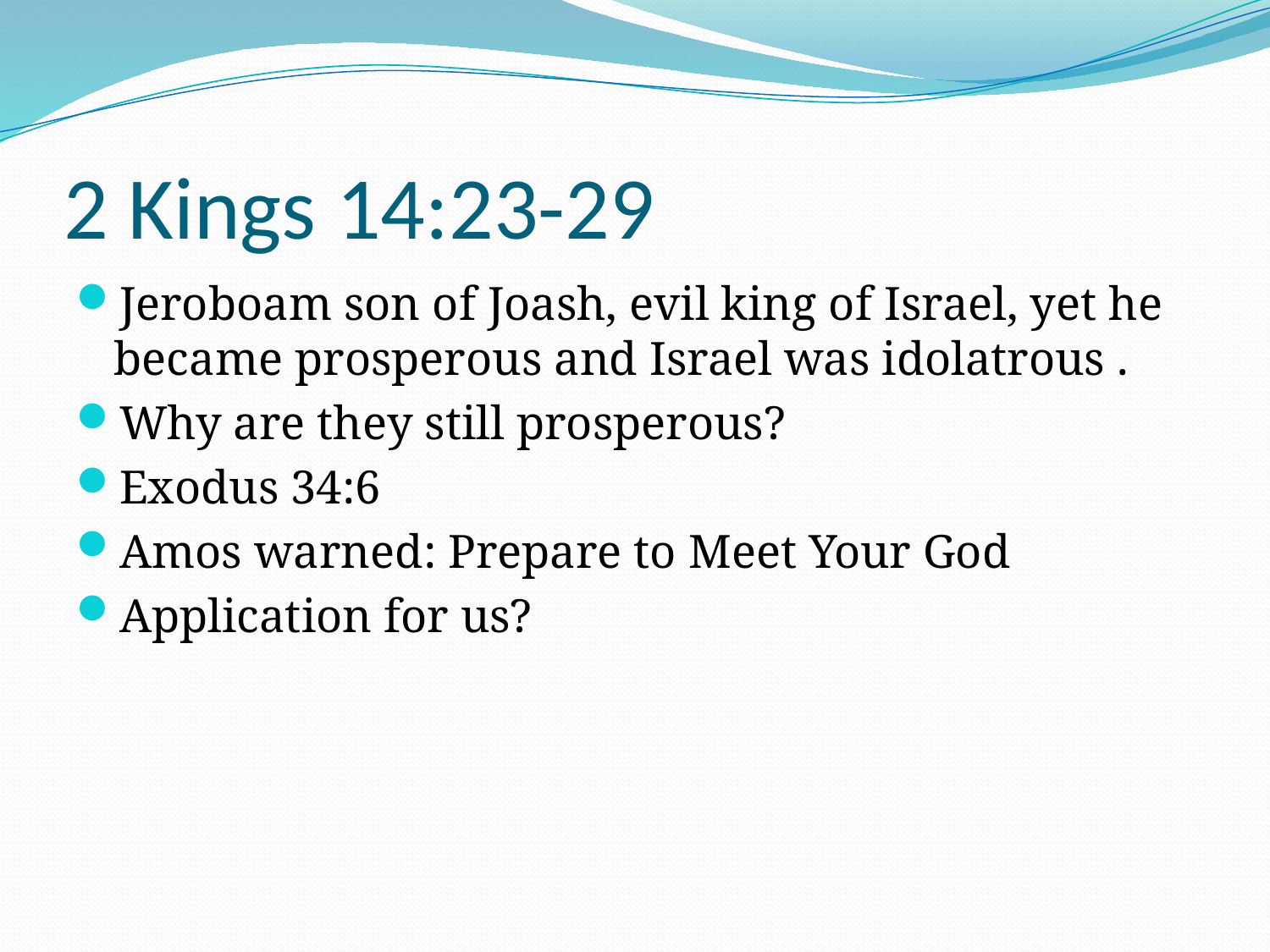

# 2 Kings 14:23-29
Jeroboam son of Joash, evil king of Israel, yet he became prosperous and Israel was idolatrous .
Why are they still prosperous?
Exodus 34:6
Amos warned: Prepare to Meet Your God
Application for us?